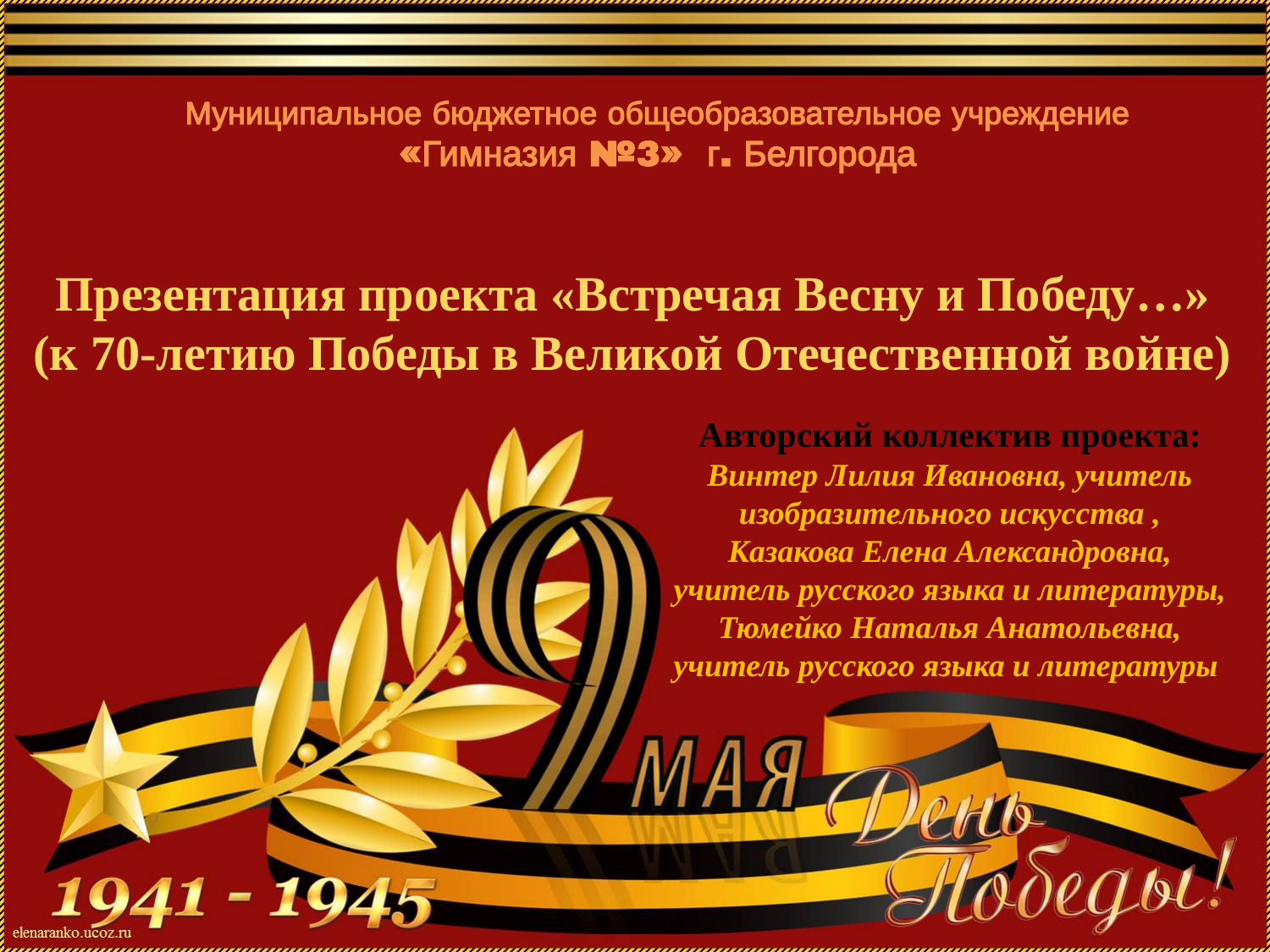

Муниципальное бюджетное общеобразовательное учреждение
«Гимназия №3»  г. Белгорода
# Презентация проекта «Встречая Весну и Победу…» (к 70-летию Победы в Великой Отечественной войне)
Авторский коллектив проекта: Винтер Лилия Ивановна, учитель изобразительного искусства ,
Казакова Елена Александровна, учитель русского языка и литературы, Тюмейко Наталья Анатольевна, учитель русского языка и литературы